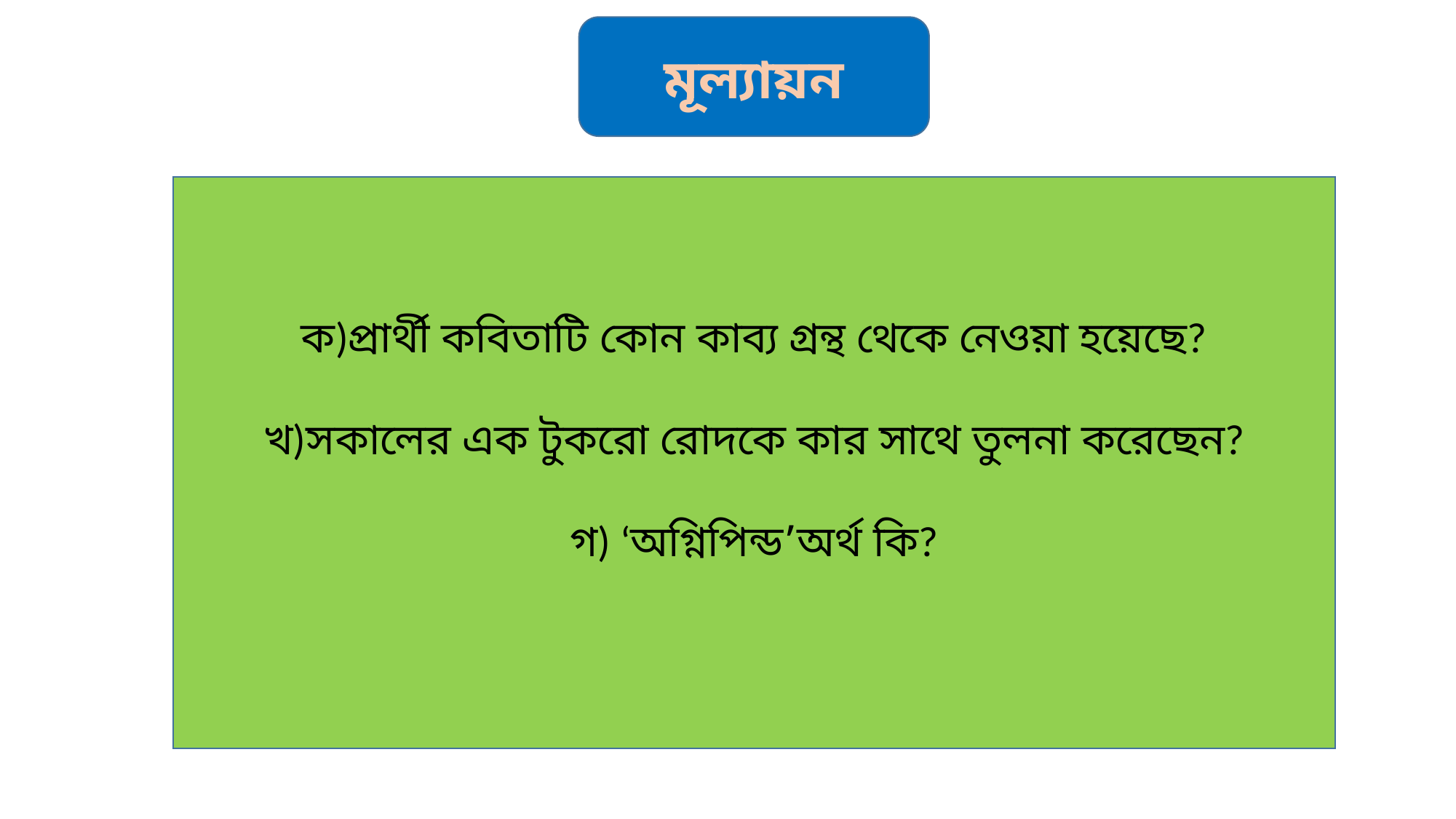

মূল্যায়ন
ক)প্রার্থী কবিতাটি কোন কাব্য গ্রন্থ থেকে নেওয়া হয়েছে?

খ)সকালের এক টুকরো রোদকে কার সাথে তুলনা করেছেন?

গ) ‘অগ্নিপিন্ড’অর্থ কি?